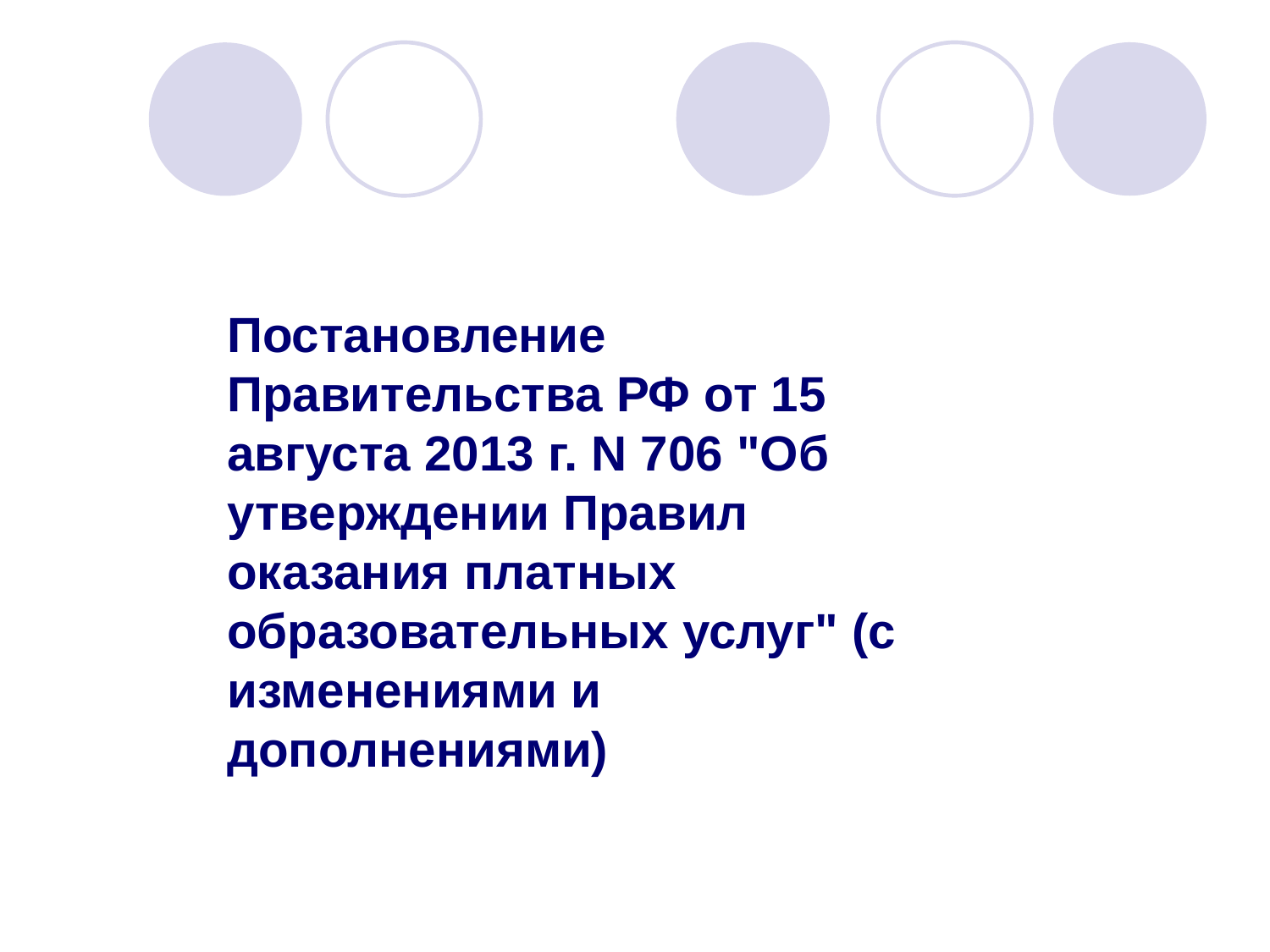

Постановление Правительства РФ от 15 августа 2013 г. N 706 "Об утверждении Правил оказания платных образовательных услуг" (с изменениями и дополнениями)